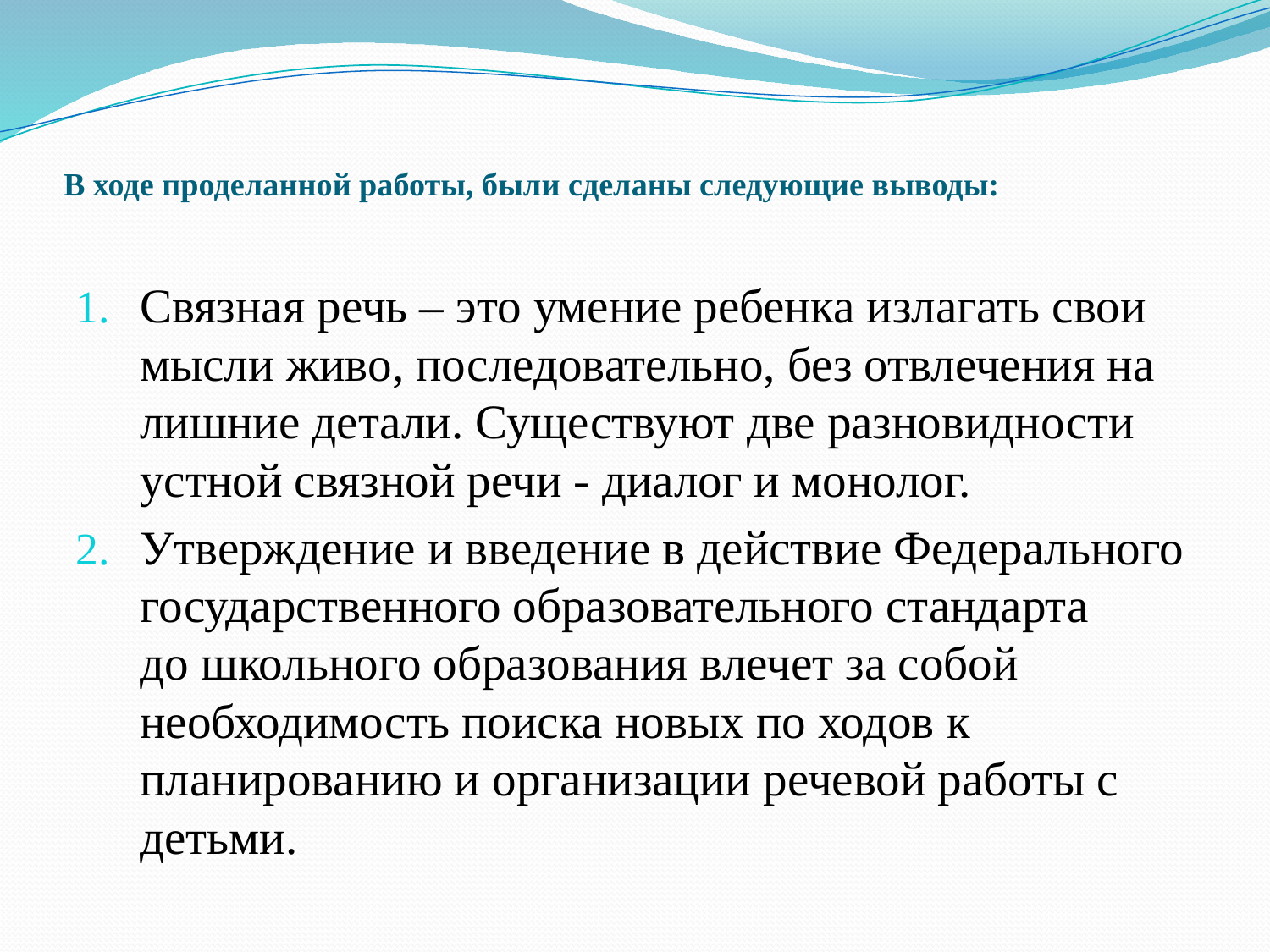

# В ходе проделанной работы, были сделаны следующие выводы:
Связная речь – это умение ребенка излагать свои мысли живо, последовательно, без отвлечения на лишние детали. Существуют две разновидности устной связной речи - диалог и монолог.
Утверждение и введение в действие Федерального государственного образовательного стандарта до школьного образования влечет за собой необходимость поиска новых по ходов к планированию и организации речевой работы с детьми.